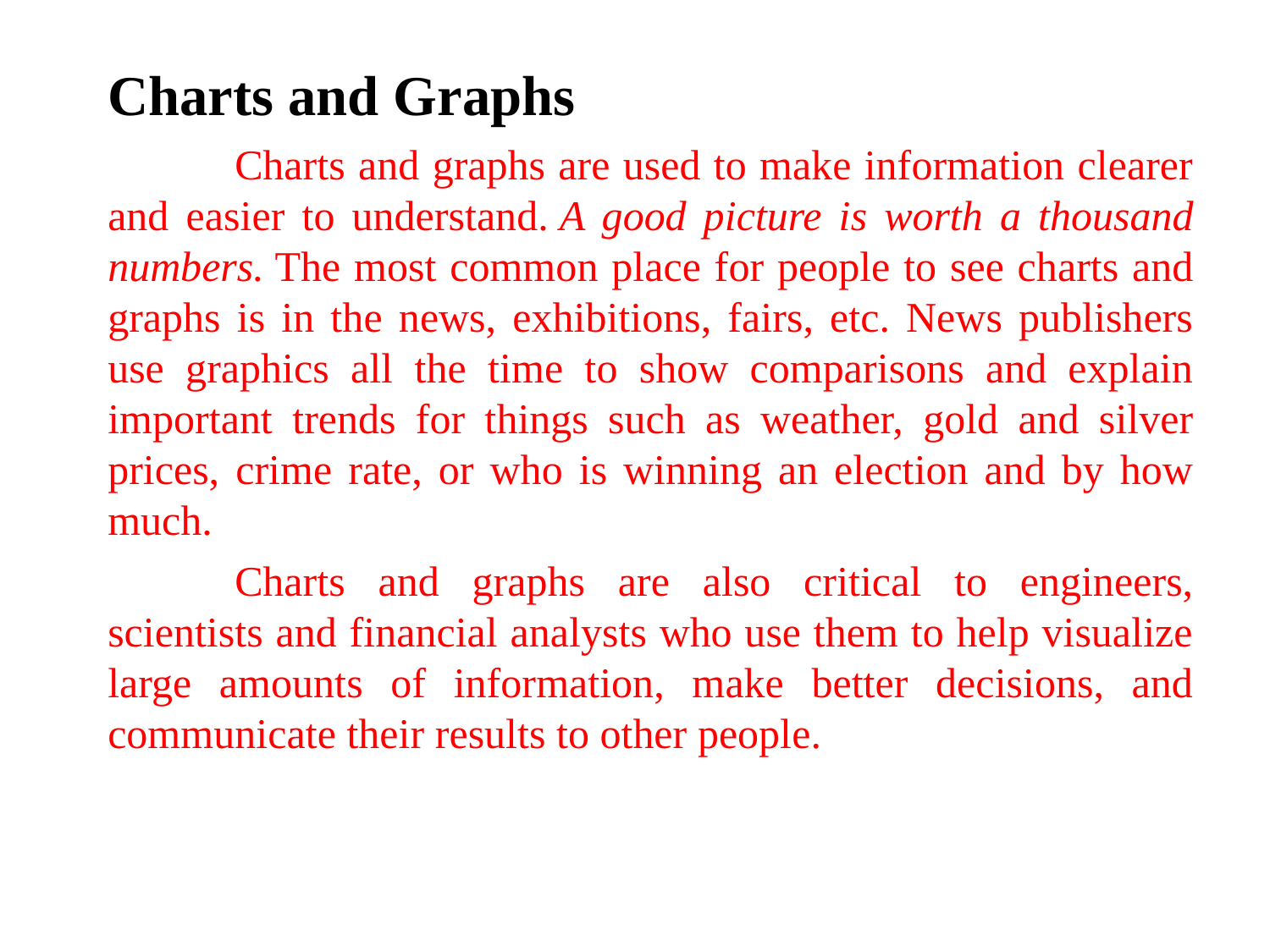

Charts and Graphs
	Charts and graphs are used to make information clearer and easier to understand. A good picture is worth a thousand numbers. The most common place for people to see charts and graphs is in the news, exhibitions, fairs, etc. News publishers use graphics all the time to show comparisons and explain important trends for things such as weather, gold and silver prices, crime rate, or who is winning an election and by how much.
	Charts and graphs are also critical to engineers, scientists and financial analysts who use them to help visualize large amounts of information, make better decisions, and communicate their results to other people.